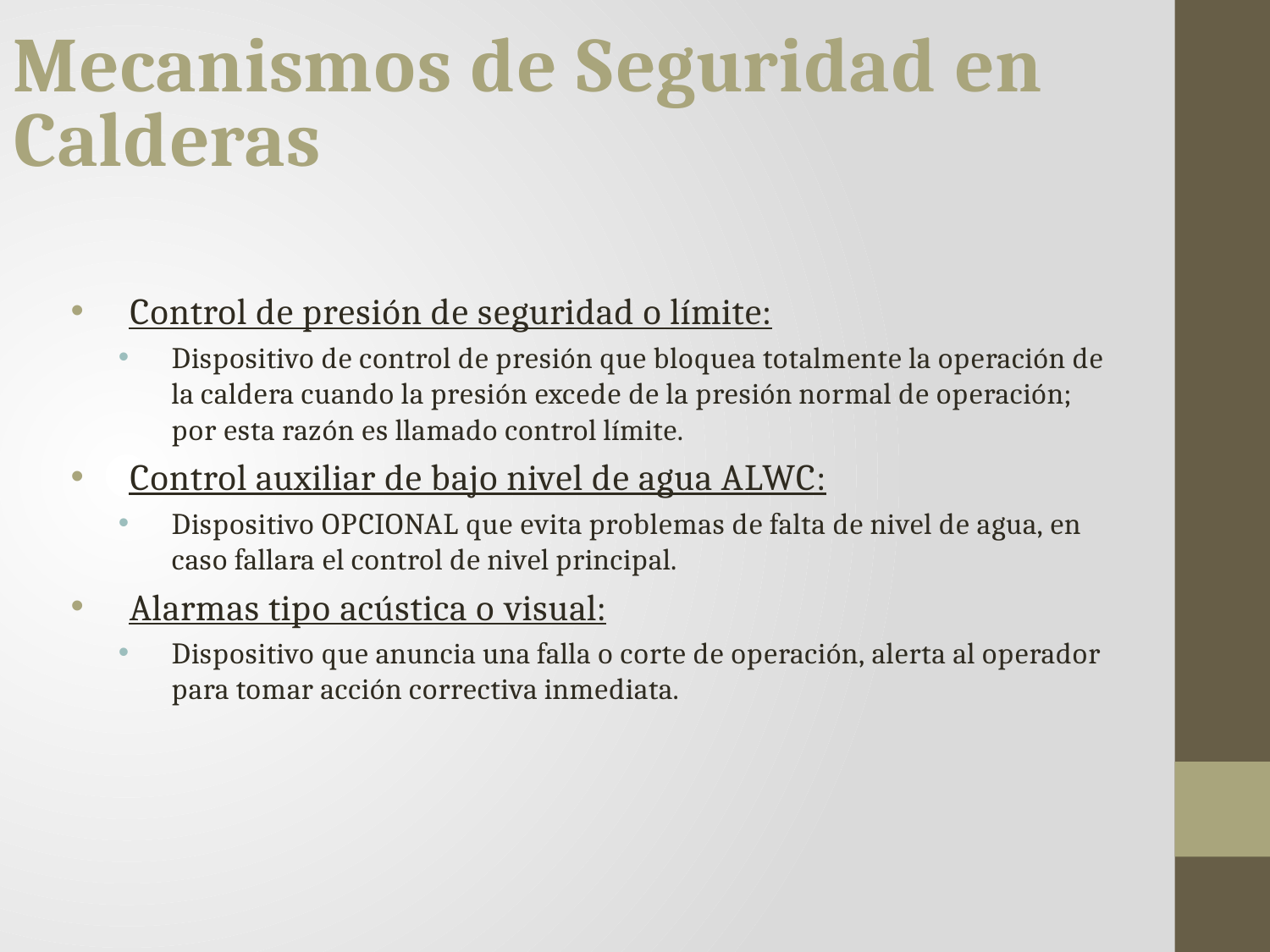

Mecanismos de Seguridad en Calderas

Control de presión de seguridad o límite:
Dispositivo de control de presión que bloquea totalmente la operación de la caldera cuando la presión excede de la presión normal de operación; por esta razón es llamado control límite.
Control auxiliar de bajo nivel de agua ALWC:
Dispositivo OPCIONAL que evita problemas de falta de nivel de agua, en caso fallara el control de nivel principal.
Alarmas tipo acústica o visual:
Dispositivo que anuncia una falla o corte de operación, alerta al operador para tomar acción correctiva inmediata.